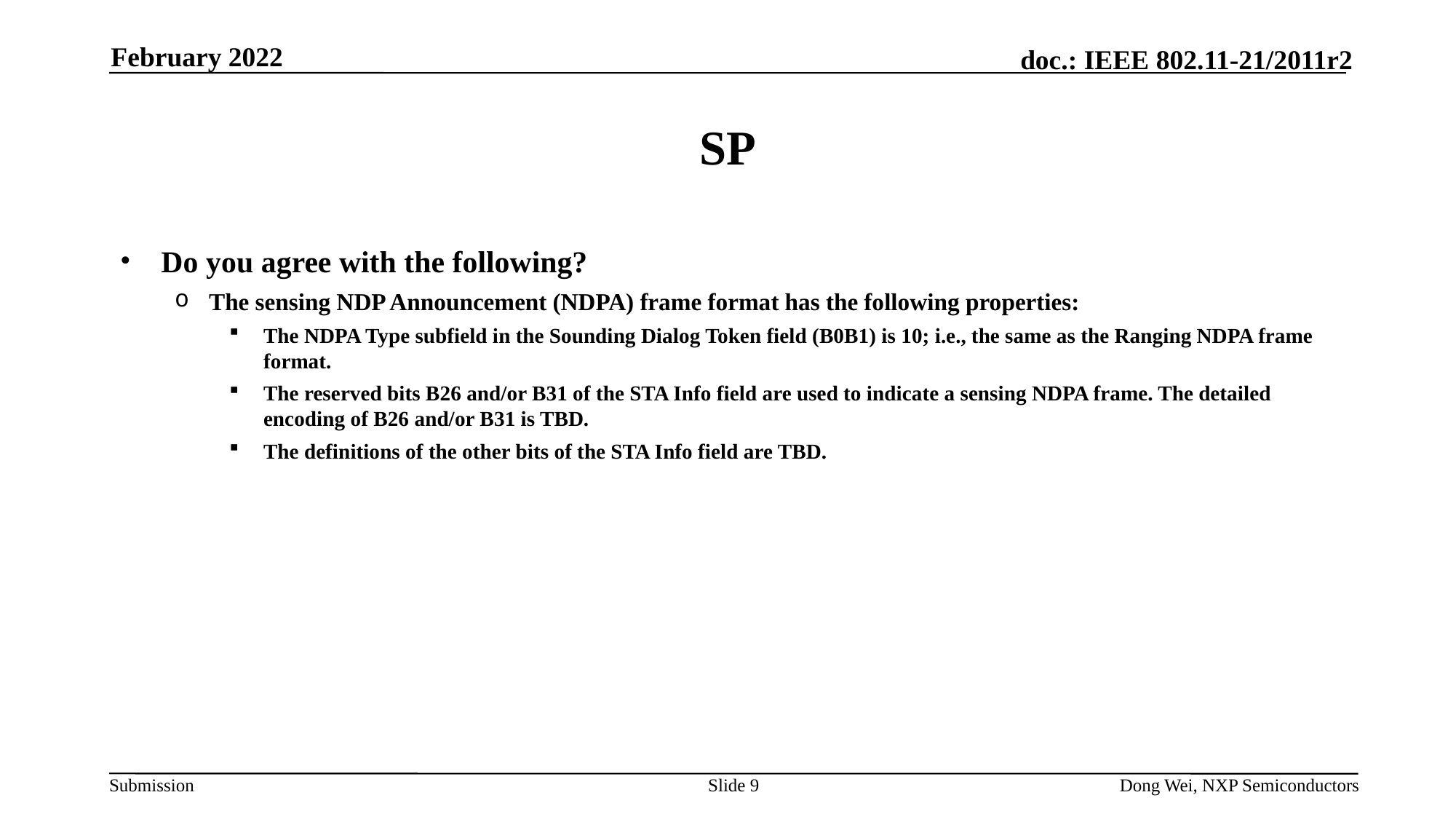

February 2022
# SP
Do you agree with the following?
The sensing NDP Announcement (NDPA) frame format has the following properties:
The NDPA Type subfield in the Sounding Dialog Token field (B0B1) is 10; i.e., the same as the Ranging NDPA frame format.
The reserved bits B26 and/or B31 of the STA Info field are used to indicate a sensing NDPA frame. The detailed encoding of B26 and/or B31 is TBD.
The definitions of the other bits of the STA Info field are TBD.

Slide 9
Dong Wei, NXP Semiconductors